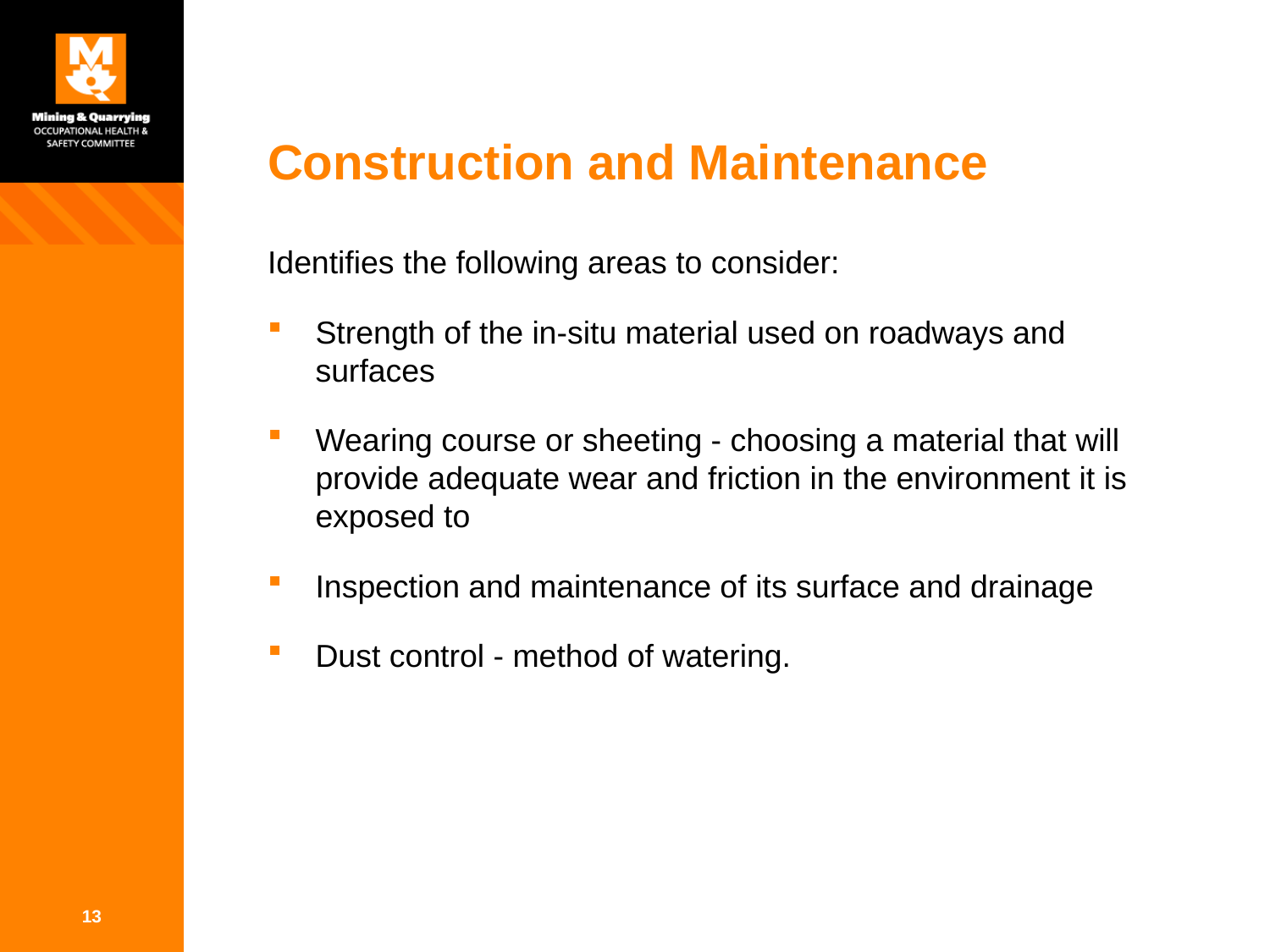

# Construction and Maintenance
Identifies the following areas to consider:
Strength of the in-situ material used on roadways and surfaces
Wearing course or sheeting - choosing a material that will provide adequate wear and friction in the environment it is exposed to
Inspection and maintenance of its surface and drainage
Dust control - method of watering.
13